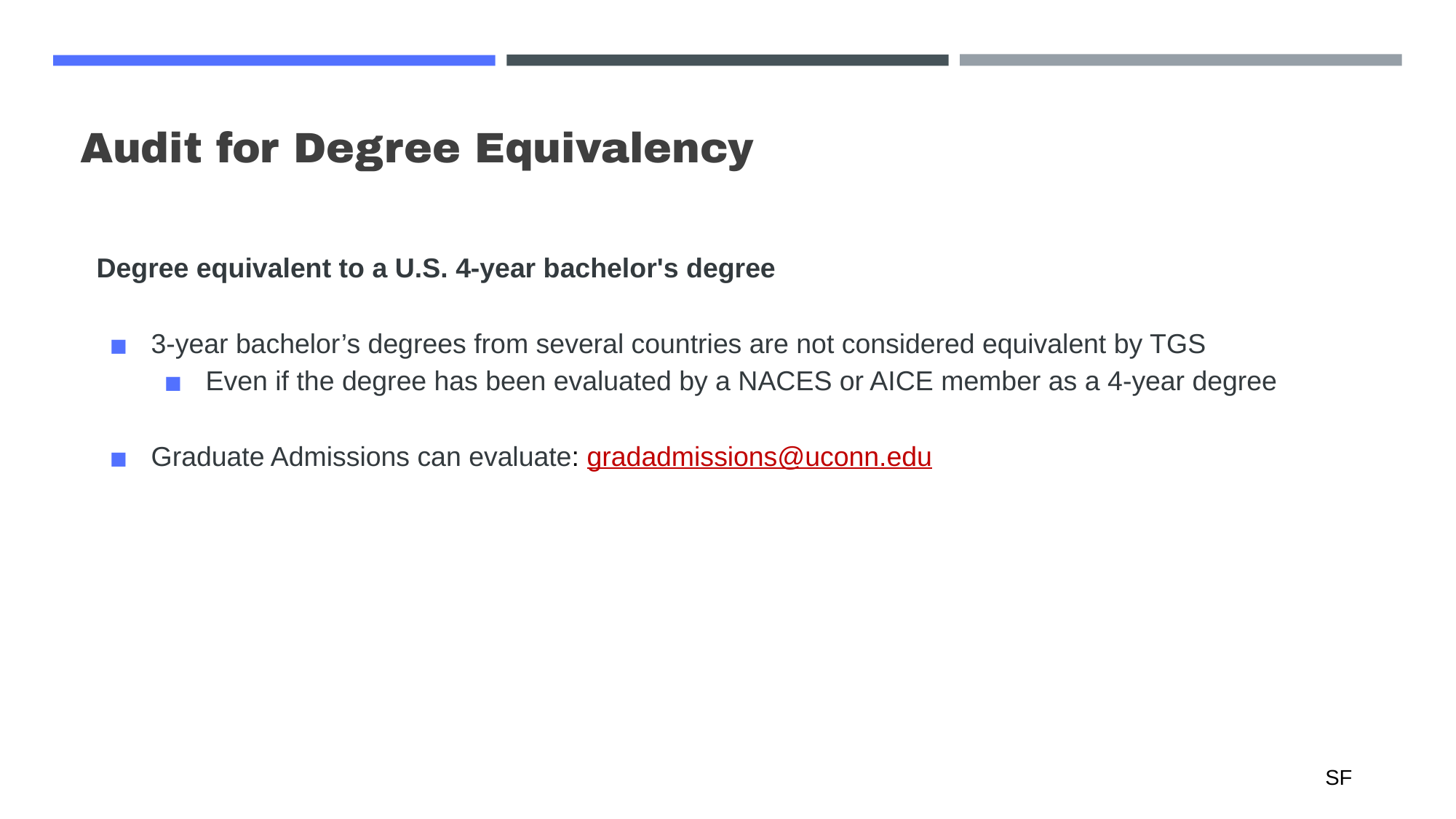

# Audit for Degree Equivalency
Degree equivalent to a U.S. 4-year bachelor's degree

3-year bachelor’s degrees from several countries are not considered equivalent by TGS
Even if the degree has been evaluated by a NACES or AICE member as a 4-year degree

Graduate Admissions can evaluate: gradadmissions@uconn.edu

SF